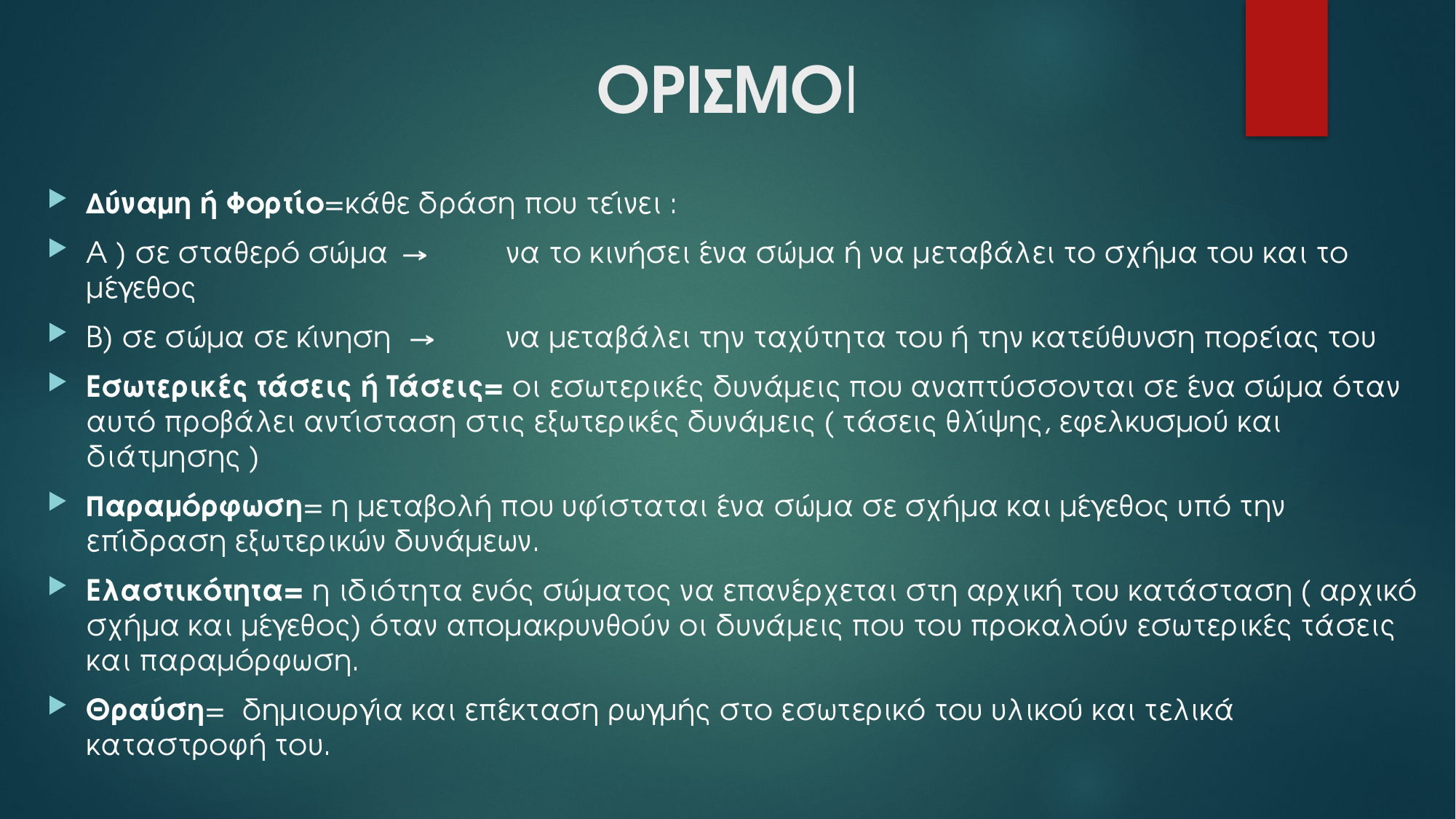

# ΟΡΙΣΜΟΙ
Δύναμη ή Φορτίο=κάθε δράση που τείνει :
Α ) σε σταθερό σώμα 	→	να το κινήσει ένα σώμα ή να μεταβάλει το σχήμα του και το μέγεθος
Β) σε σώμα σε κίνηση 	 → 	να μεταβάλει την ταχύτητα του ή την κατεύθυνση πορείας του
Εσωτερικές τάσεις ή Τάσεις= οι εσωτερικές δυνάμεις που αναπτύσσονται σε ένα σώμα όταν αυτό προβάλει αντίσταση στις εξωτερικές δυνάμεις ( τάσεις θλίψης, εφελκυσμού και διάτμησης )
Παραμόρφωση= η μεταβολή που υφίσταται ένα σώμα σε σχήμα και μέγεθος υπό την επίδραση εξωτερικών δυνάμεων.
Ελαστικότητα= η ιδιότητα ενός σώματος να επανέρχεται στη αρχική του κατάσταση ( αρχικό σχήμα και μέγεθος) όταν απομακρυνθούν οι δυνάμεις που του προκαλούν εσωτερικές τάσεις και παραμόρφωση.
Θραύση=  δημιουργία και επέκταση ρωγμής στο εσωτερικό του υλικού και τελικά καταστροφή του.